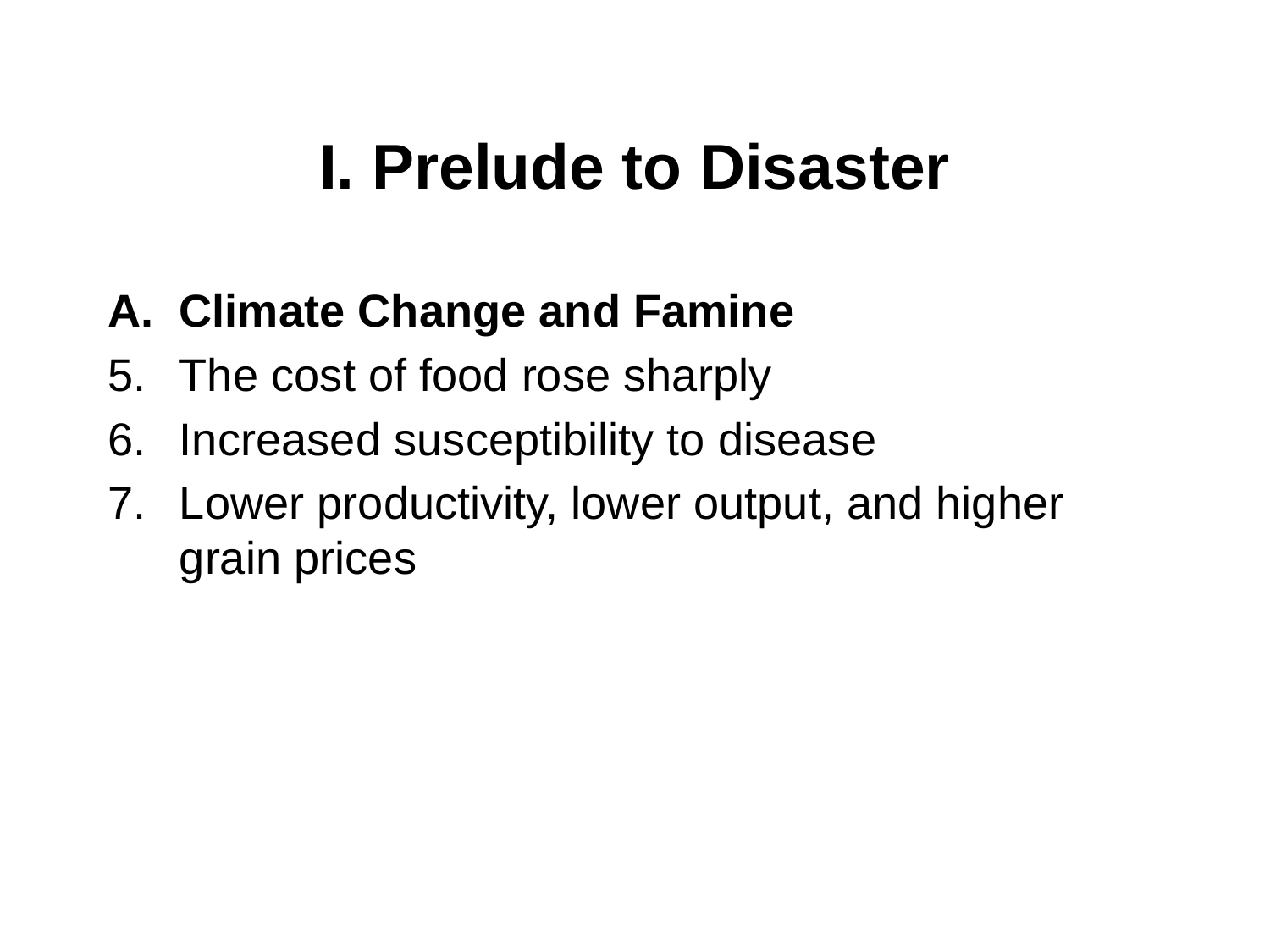

# I. Prelude to Disaster
Climate Change and Famine
The cost of food rose sharply
Increased susceptibility to disease
Lower productivity, lower output, and higher grain prices